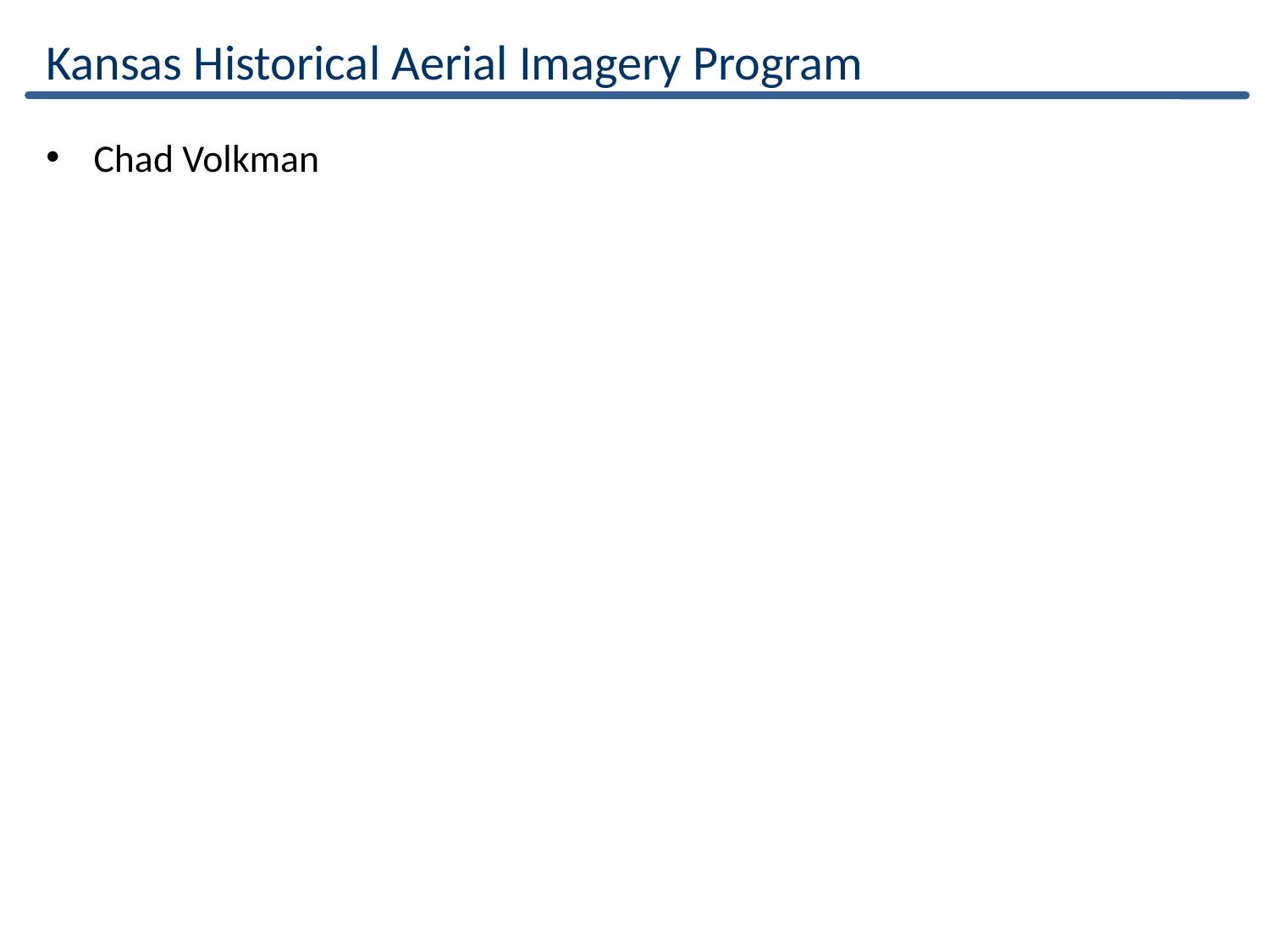

# Kansas Historical Aerial Imagery Program

Chad Volkman